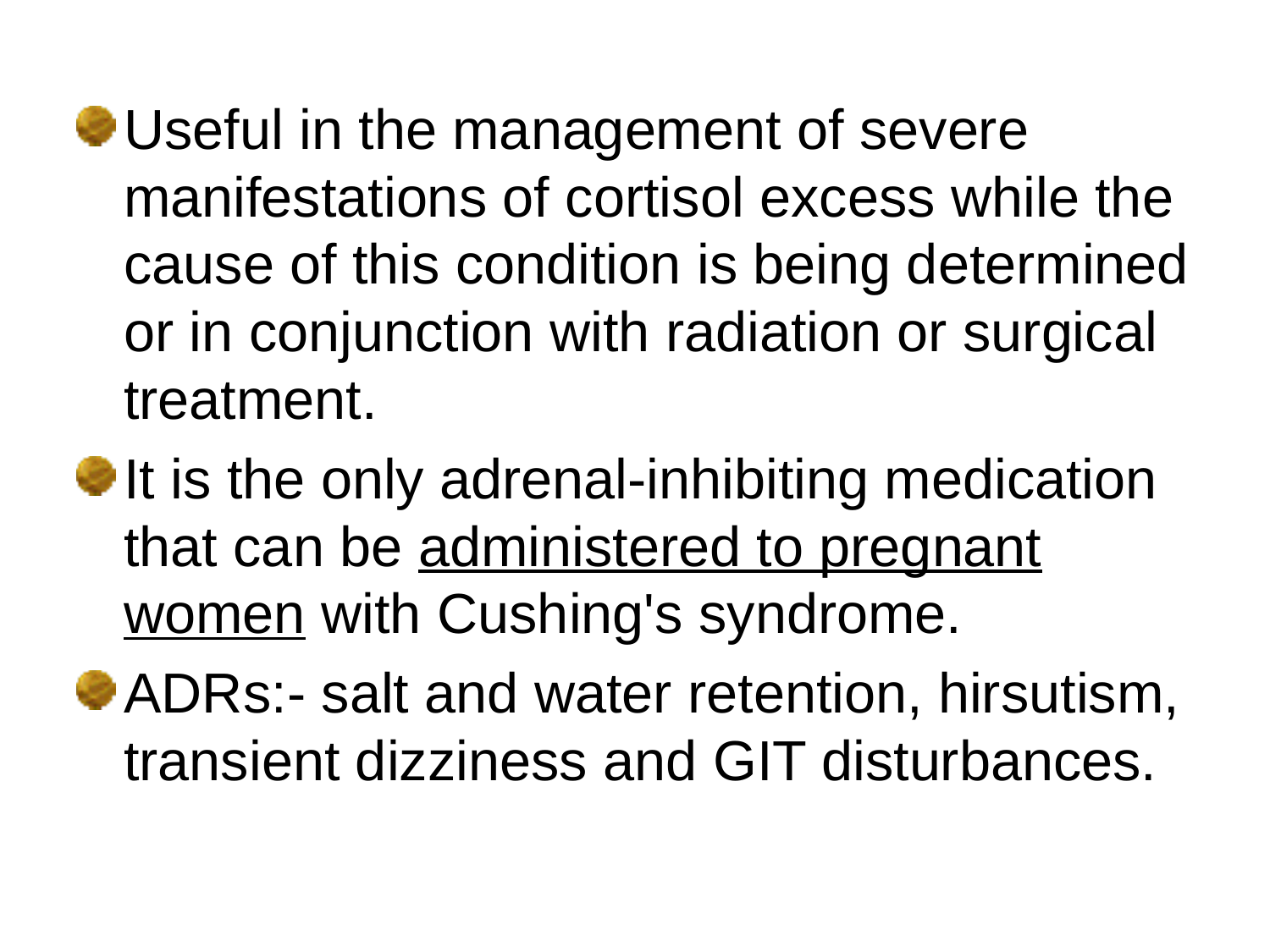

Useful in the management of severe manifestations of cortisol excess while the cause of this condition is being determined or in conjunction with radiation or surgical treatment.
It is the only adrenal-inhibiting medication that can be administered to pregnant women with Cushing's syndrome.
ADRs:- salt and water retention, hirsutism, transient dizziness and GIT disturbances.